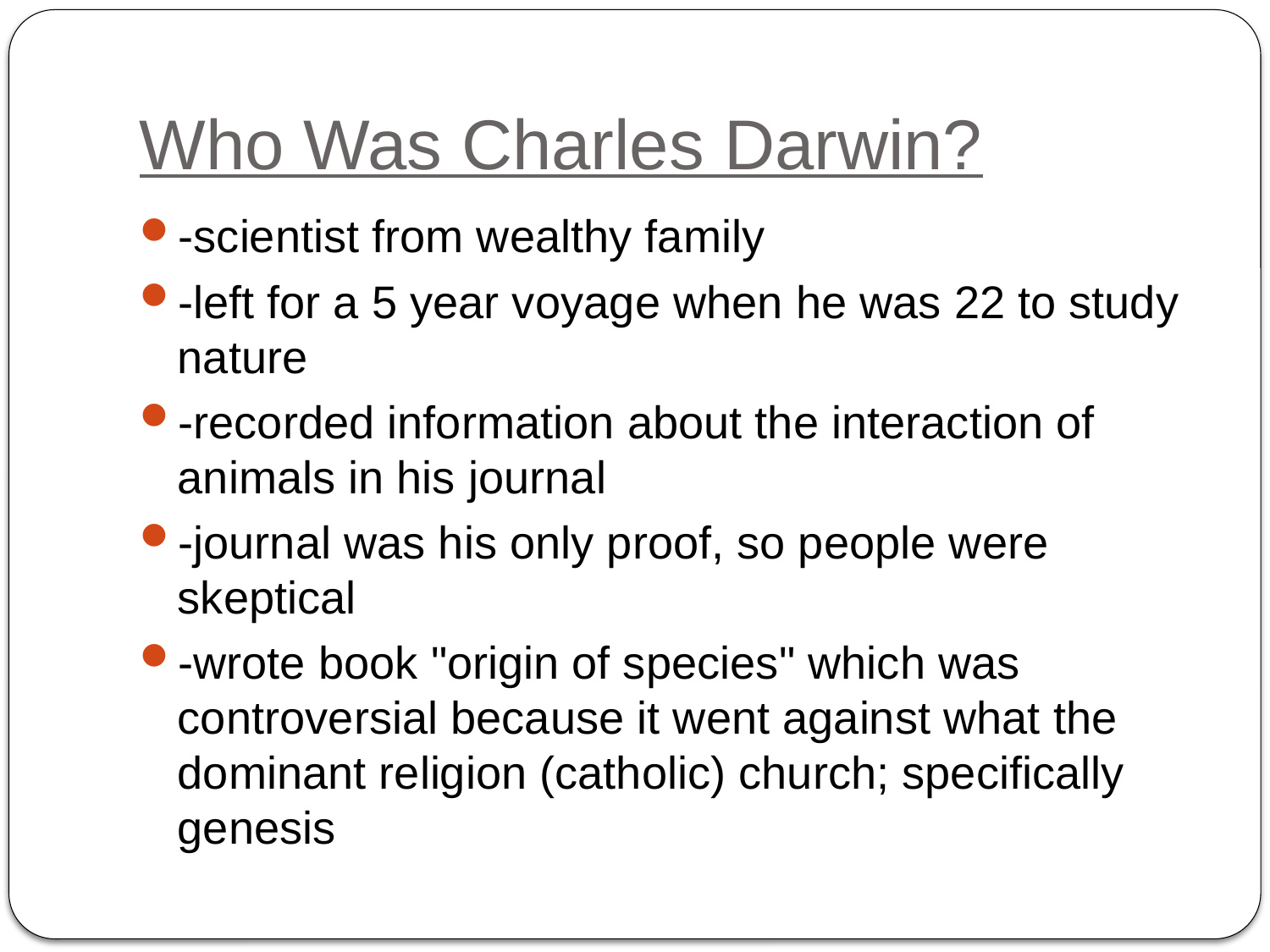

# Who Was Charles Darwin?
-scientist from wealthy family
-left for a 5 year voyage when he was 22 to study nature
-recorded information about the interaction of animals in his journal
-journal was his only proof, so people were skeptical
-wrote book "origin of species" which was controversial because it went against what the dominant religion (catholic) church; specifically genesis